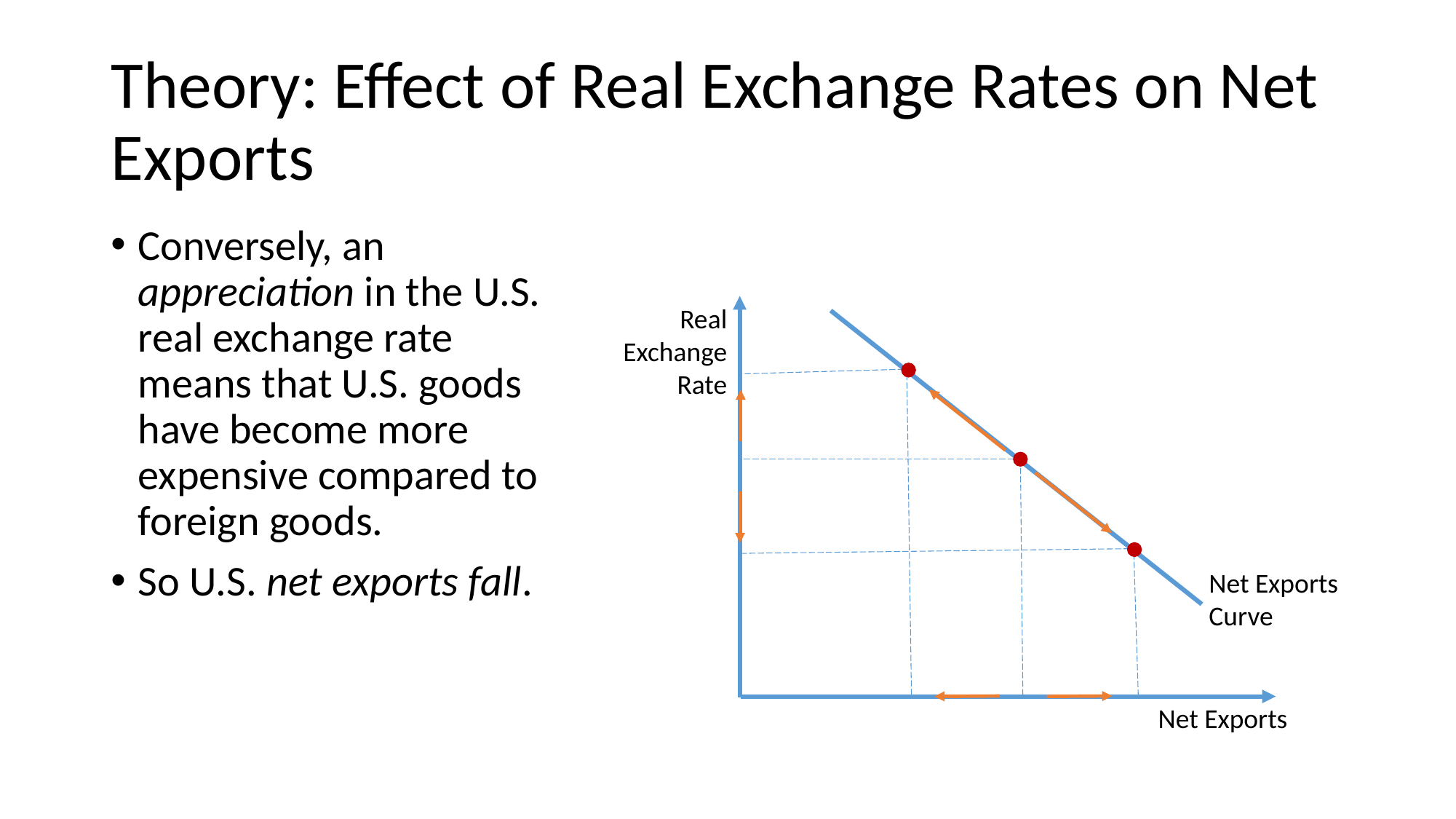

# Theory: Effect of Real Exchange Rates on Net Exports
Conversely, an appreciation in the U.S. real exchange rate means that U.S. goods have become more expensive compared to foreign goods.
So U.S. net exports fall.
Real Exchange Rate

Net Exports Curve
 Net Exports